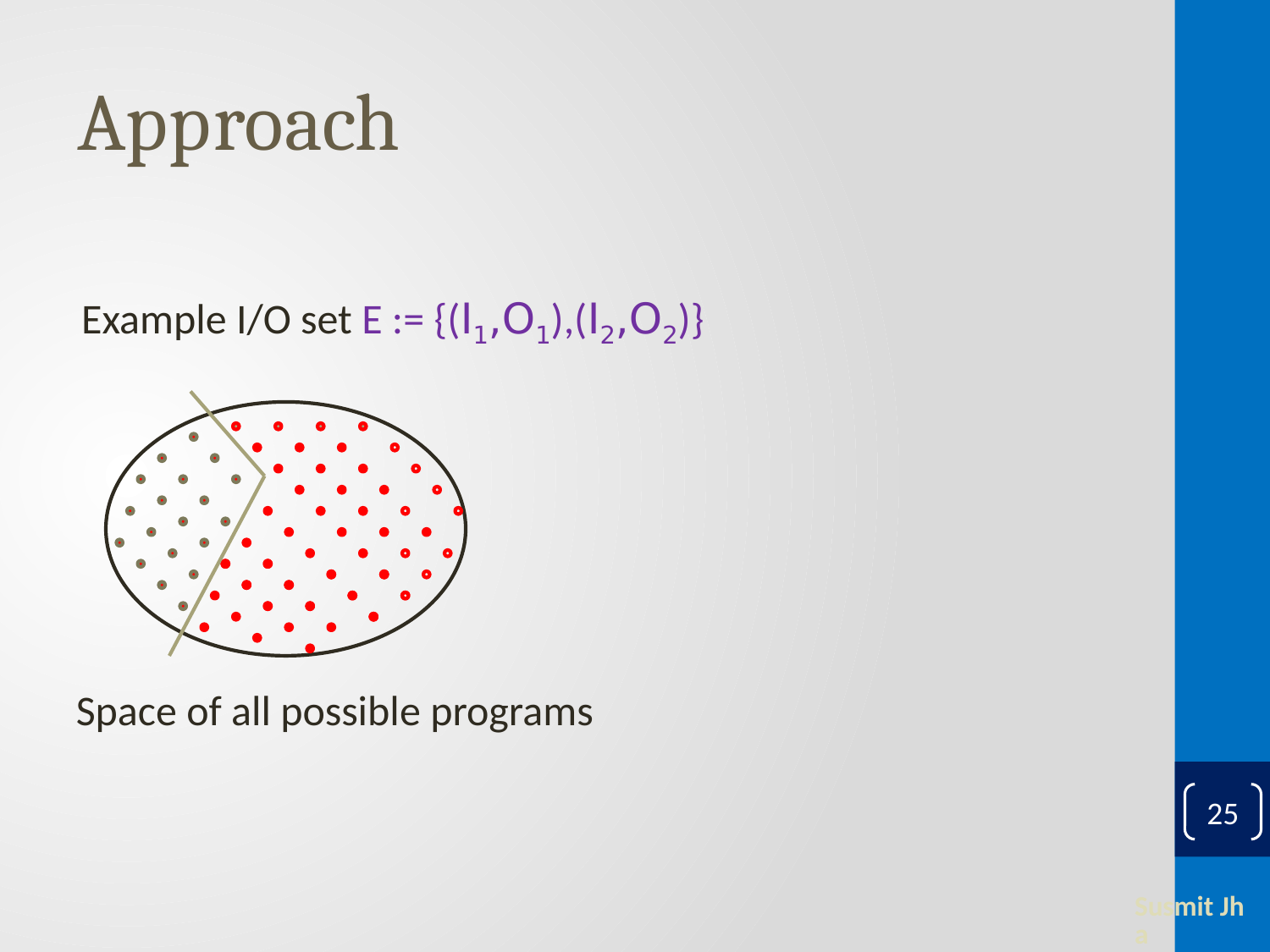

# Approach
Example I/O set E := {(I1,O1),(I2,O2)}

Space of all possible programs
25
Susmit Jha